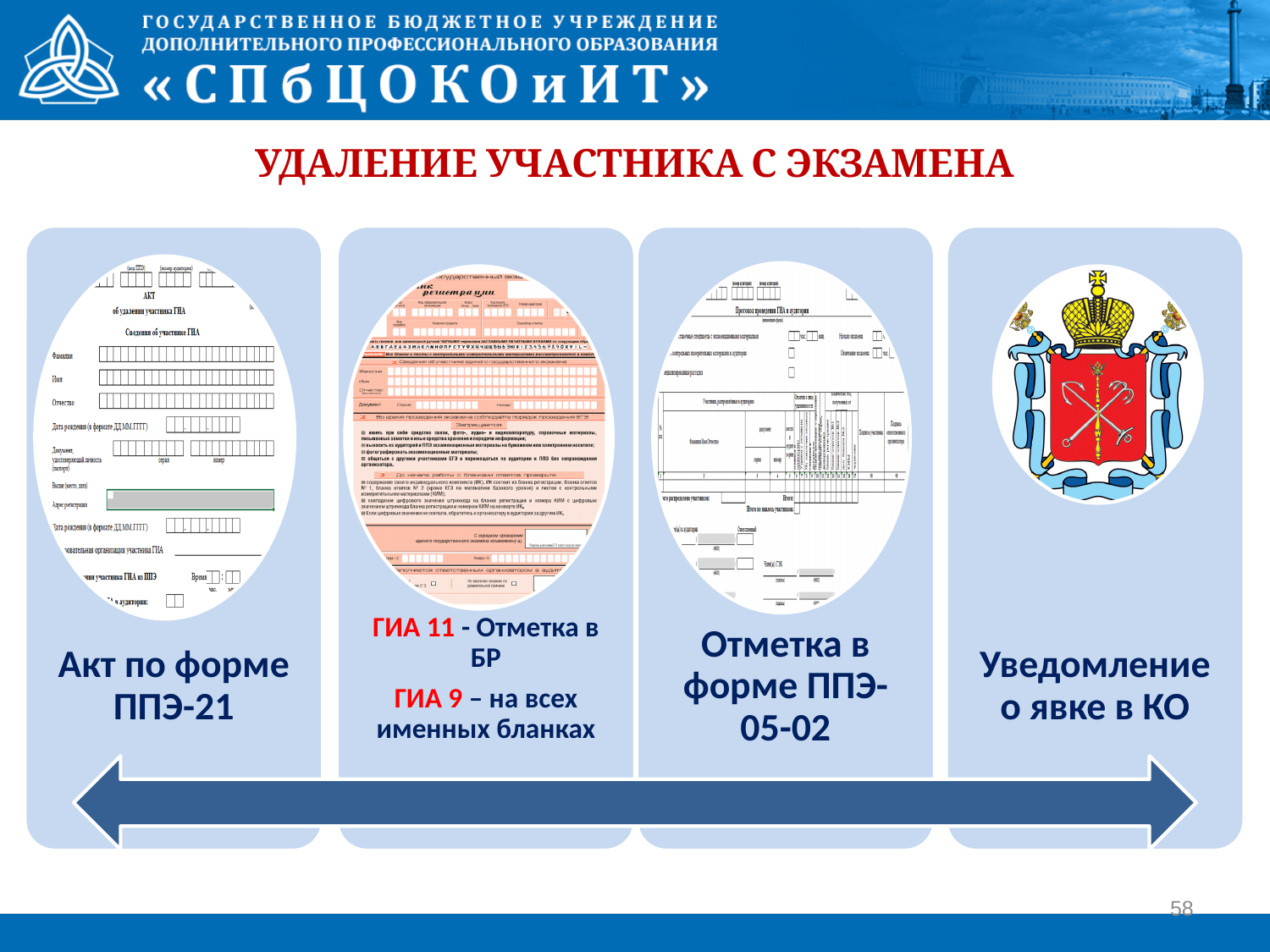

# Удаление участника с экзамена

Акт по форме ППЭ-21

ГИА 11 - Отметка в БР
ГИА 9 – на всех именных бланках

Отметка в форме ППЭ-05-02

Уведомление о явке в КО
58